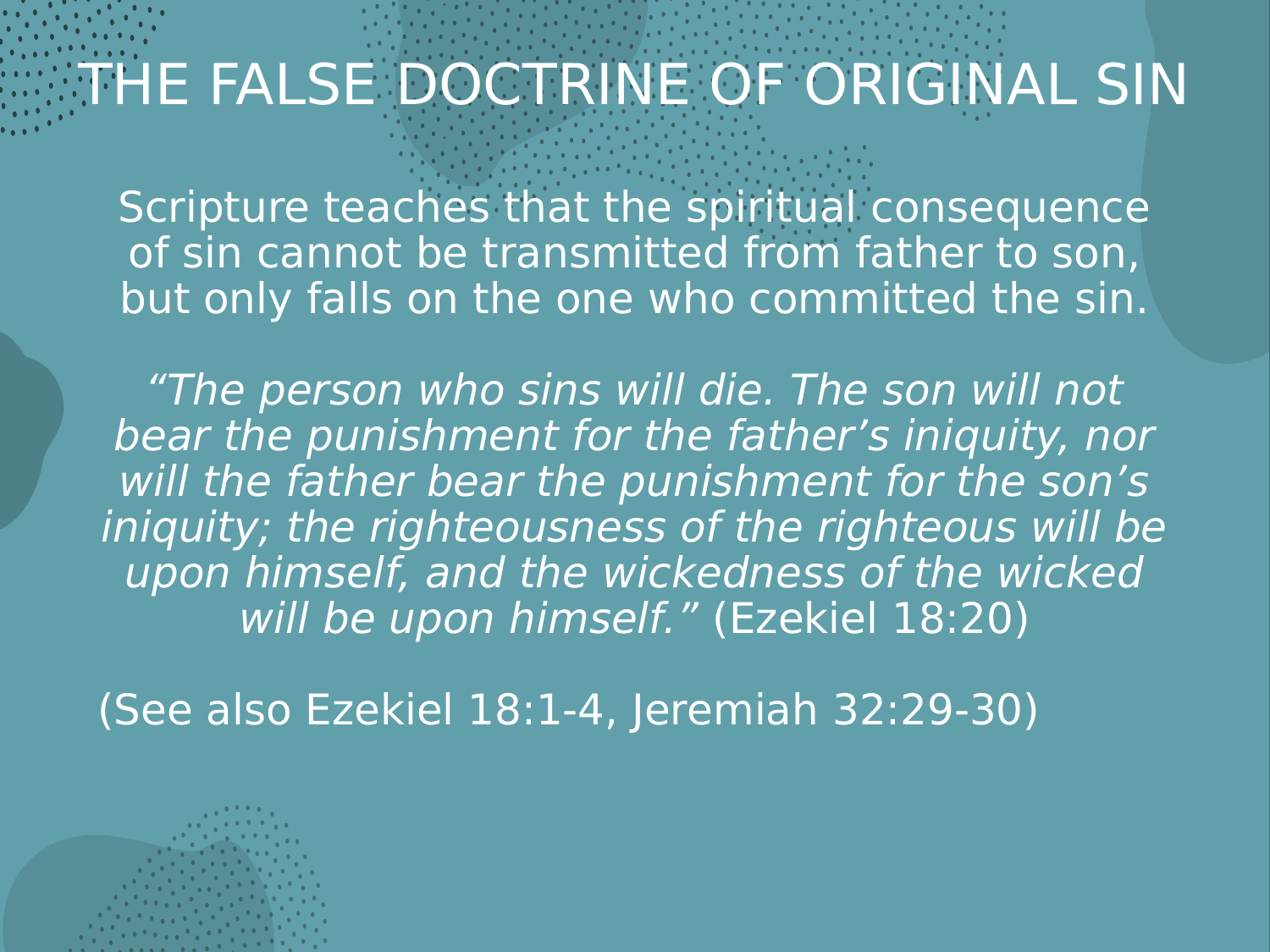

# THE FALSE DOCTRINE OF ORIGINAL SIN
Scripture teaches that the spiritual consequence of sin cannot be transmitted from father to son, but only falls on the one who committed the sin.

“The person who sins will die. The son will not bear the punishment for the father’s iniquity, nor will the father bear the punishment for the son’s iniquity; the righteousness of the righteous will be upon himself, and the wickedness of the wicked will be upon himself.” (Ezekiel 18:20)

(See also Ezekiel 18:1-4, Jeremiah 32:29-30)